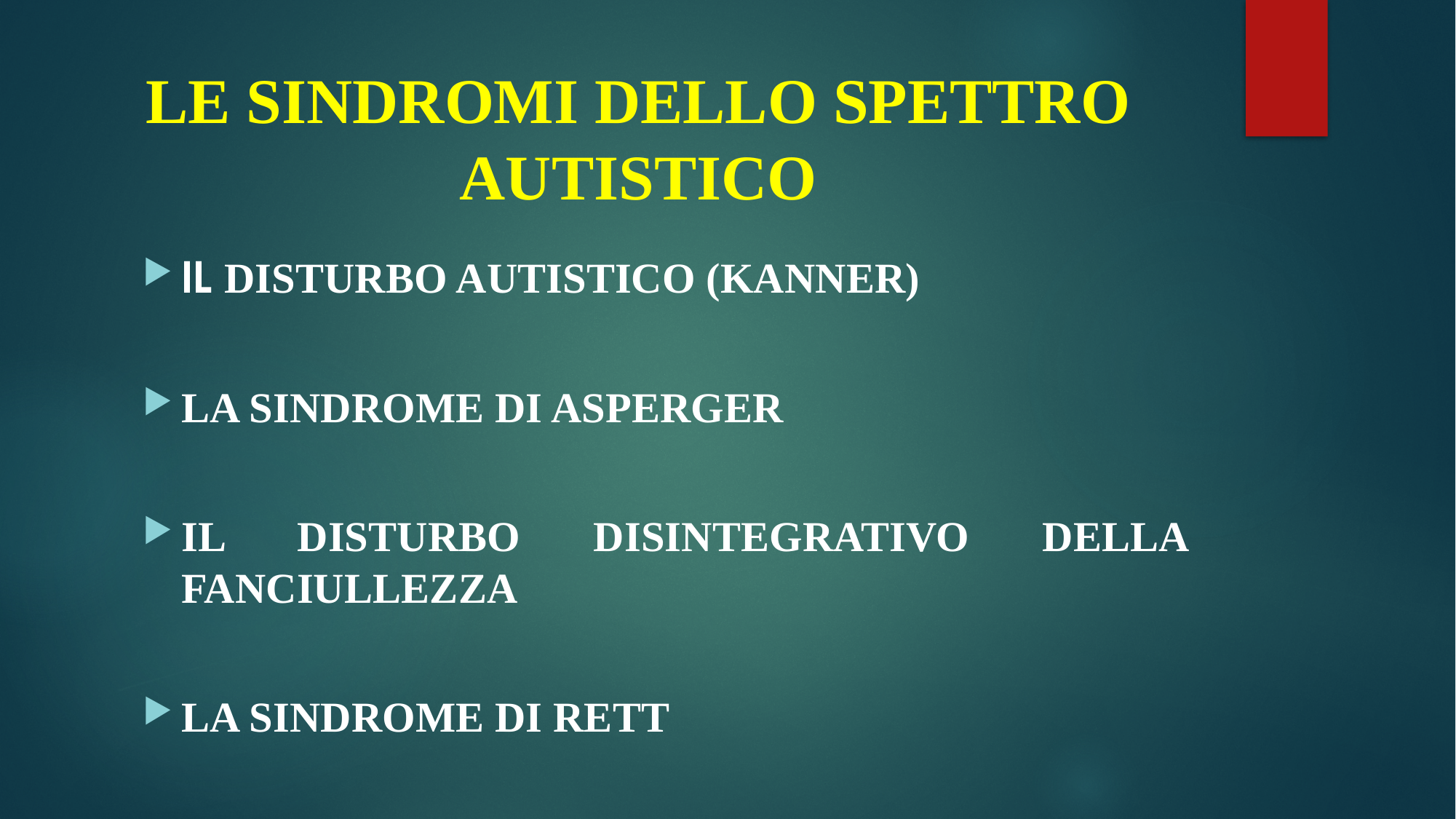

# LE SINDROMI DELLO SPETTRO AUTISTICO
IL DISTURBO AUTISTICO (KANNER)

LA SINDROME DI ASPERGER

IL DISTURBO DISINTEGRATIVO DELLA FANCIULLEZZA

LA SINDROME DI RETT